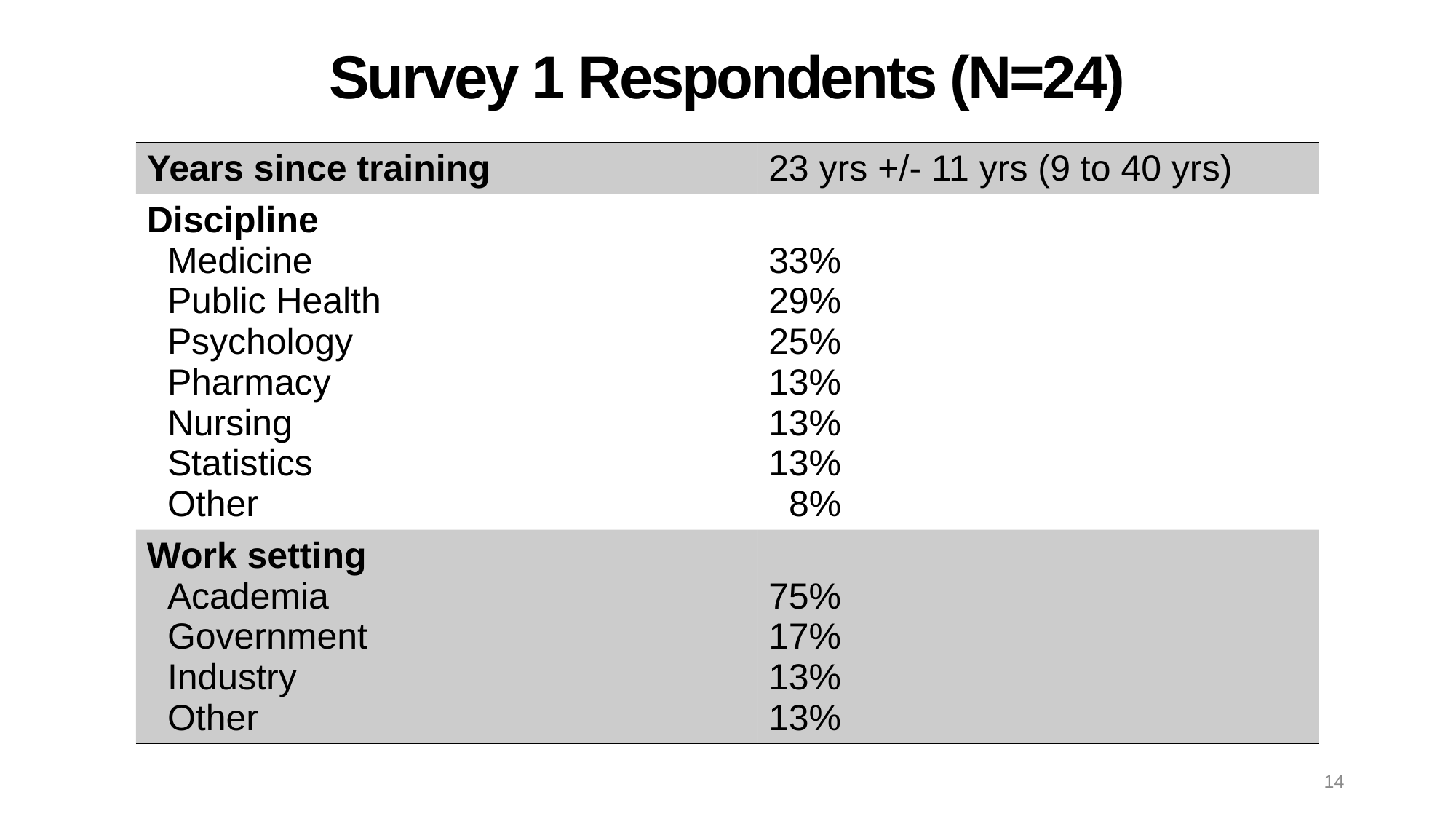

# Survey 1 Respondents (N=24)
| Years since training | 23 yrs +/- 11 yrs (9 to 40 yrs) |
| --- | --- |
| Discipline Medicine Public Health Psychology Pharmacy Nursing Statistics Other | 33% 29% 25% 13% 13% 13% 8% |
| Work setting Academia Government Industry Other | 75% 17% 13% 13% |
14